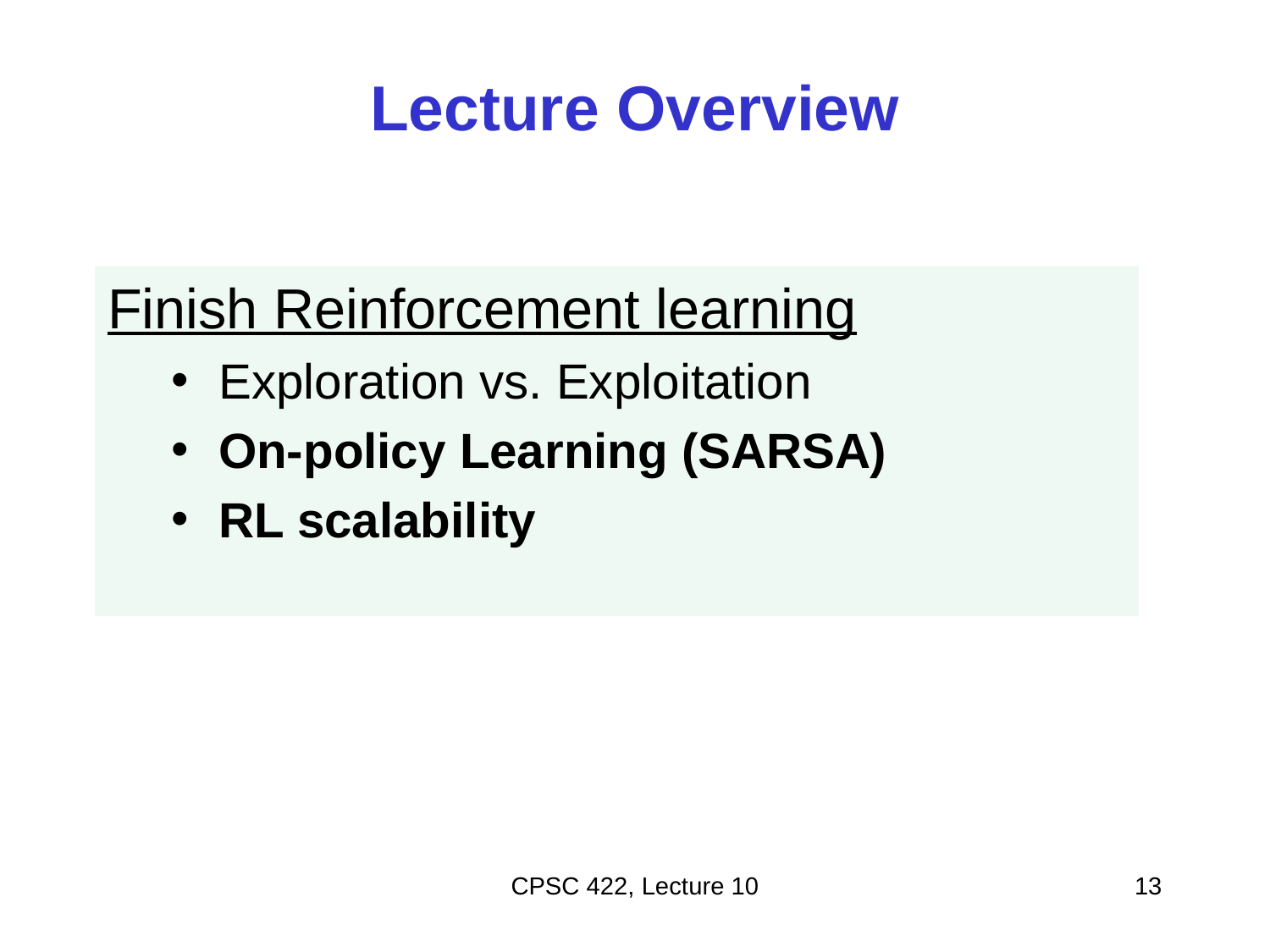

# Lecture Overview
Finish Reinforcement learning
Exploration vs. Exploitation
On-policy Learning (SARSA)
RL scalability

CPSC 422, Lecture 10
13